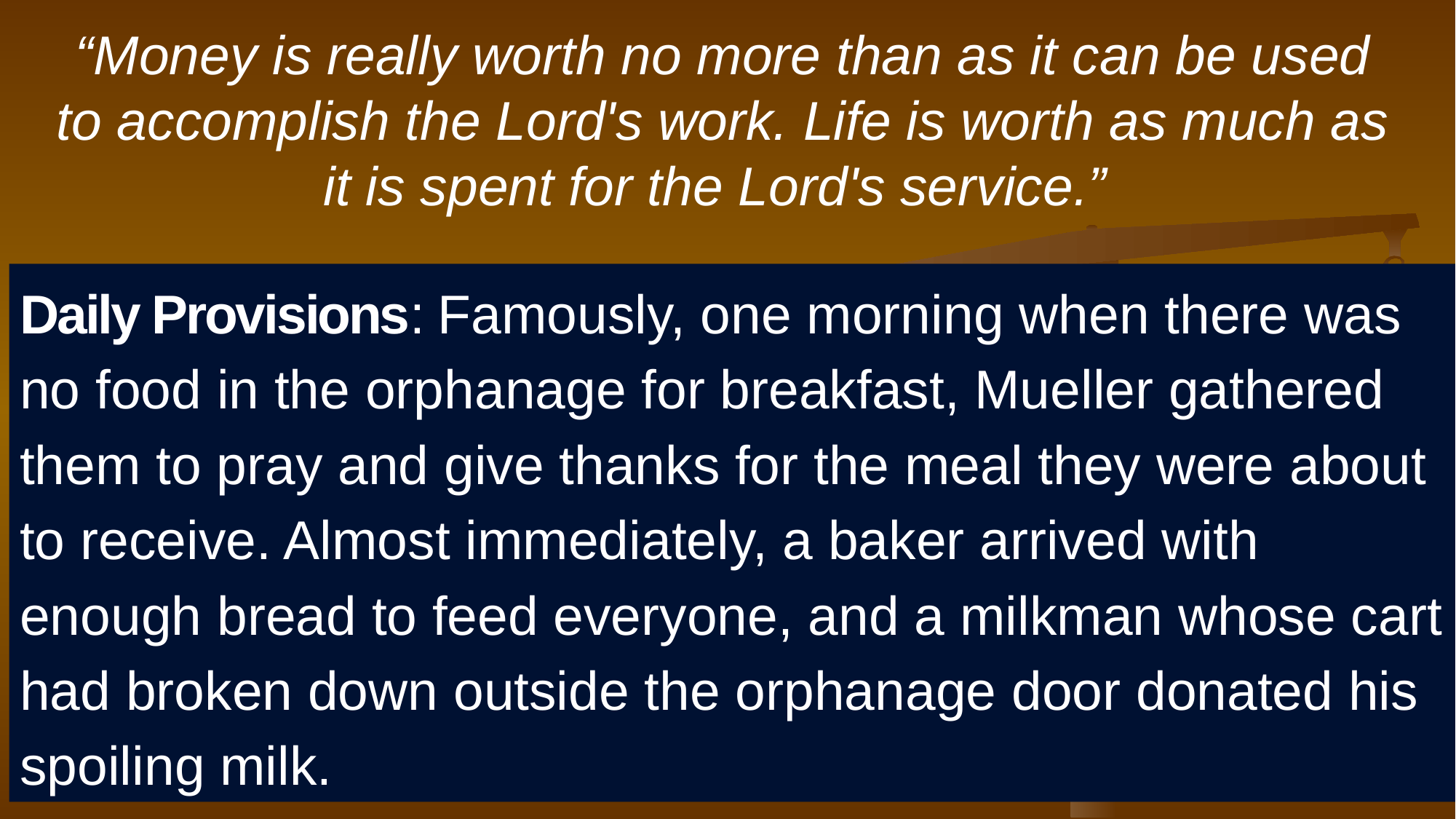

“Money is really worth no more than as it can be used to accomplish the Lord's work. Life is worth as much as it is spent for the Lord's service.”
Daily Provisions: Famously, one morning when there was no food in the orphanage for breakfast, Mueller gathered them to pray and give thanks for the meal they were about to receive. Almost immediately, a baker arrived with enough bread to feed everyone, and a milkman whose cart had broken down outside the orphanage door donated his spoiling milk.
1-28-2026
Stewardship.2.HBT
27